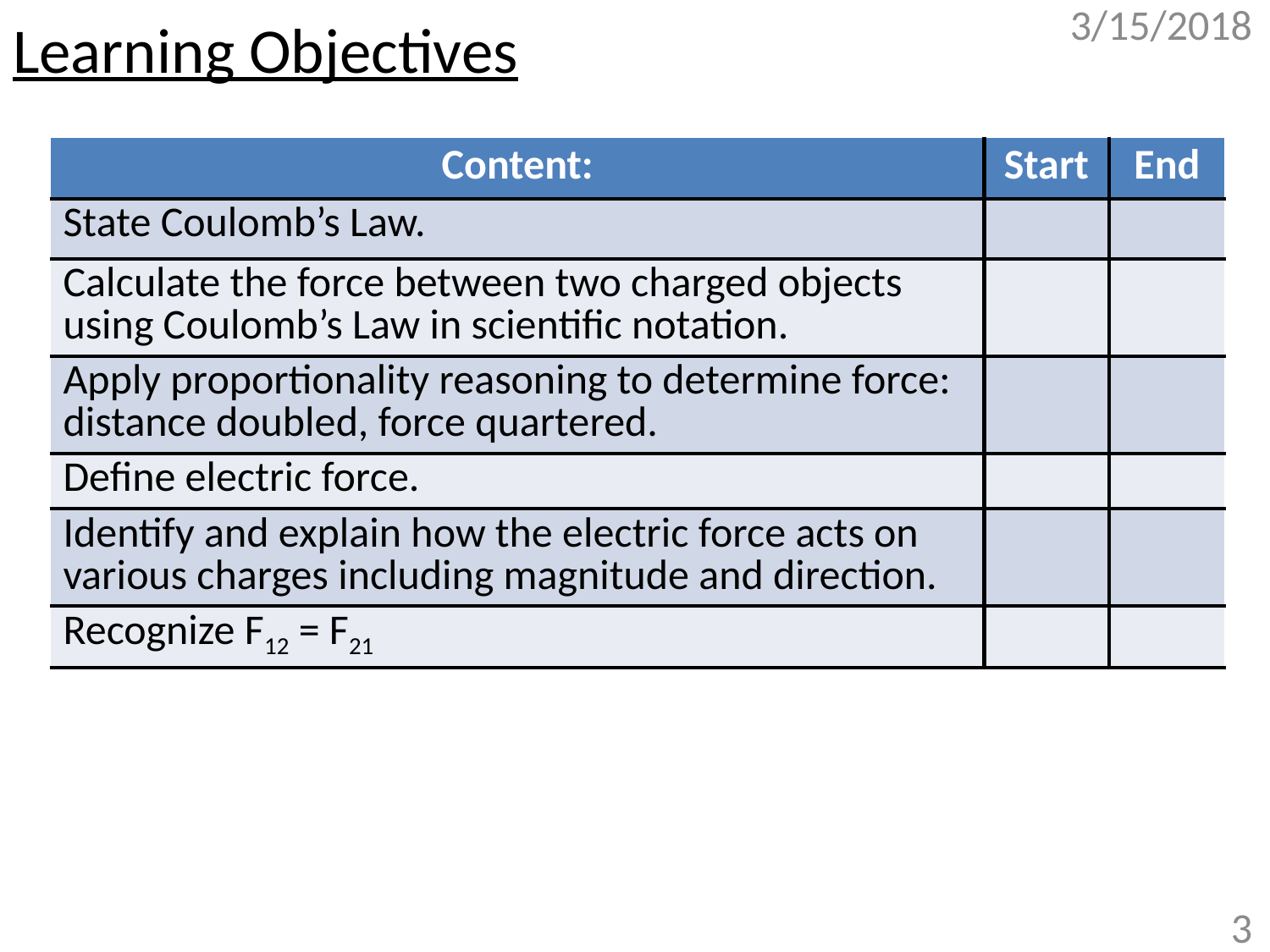

# Learning Objectives
3/15/2018
| Content: | Start | End |
| --- | --- | --- |
| State Coulomb’s Law. |  |  |
| Calculate the force between two charged objects using Coulomb’s Law in scientific notation. |  |  |
| Apply proportionality reasoning to determine force: distance doubled, force quartered. |  |  |
| Define electric force. |  |  |
| Identify and explain how the electric force acts on various charges including magnitude and direction. |  |  |
| Recognize F12 = F21 |  |  |
3